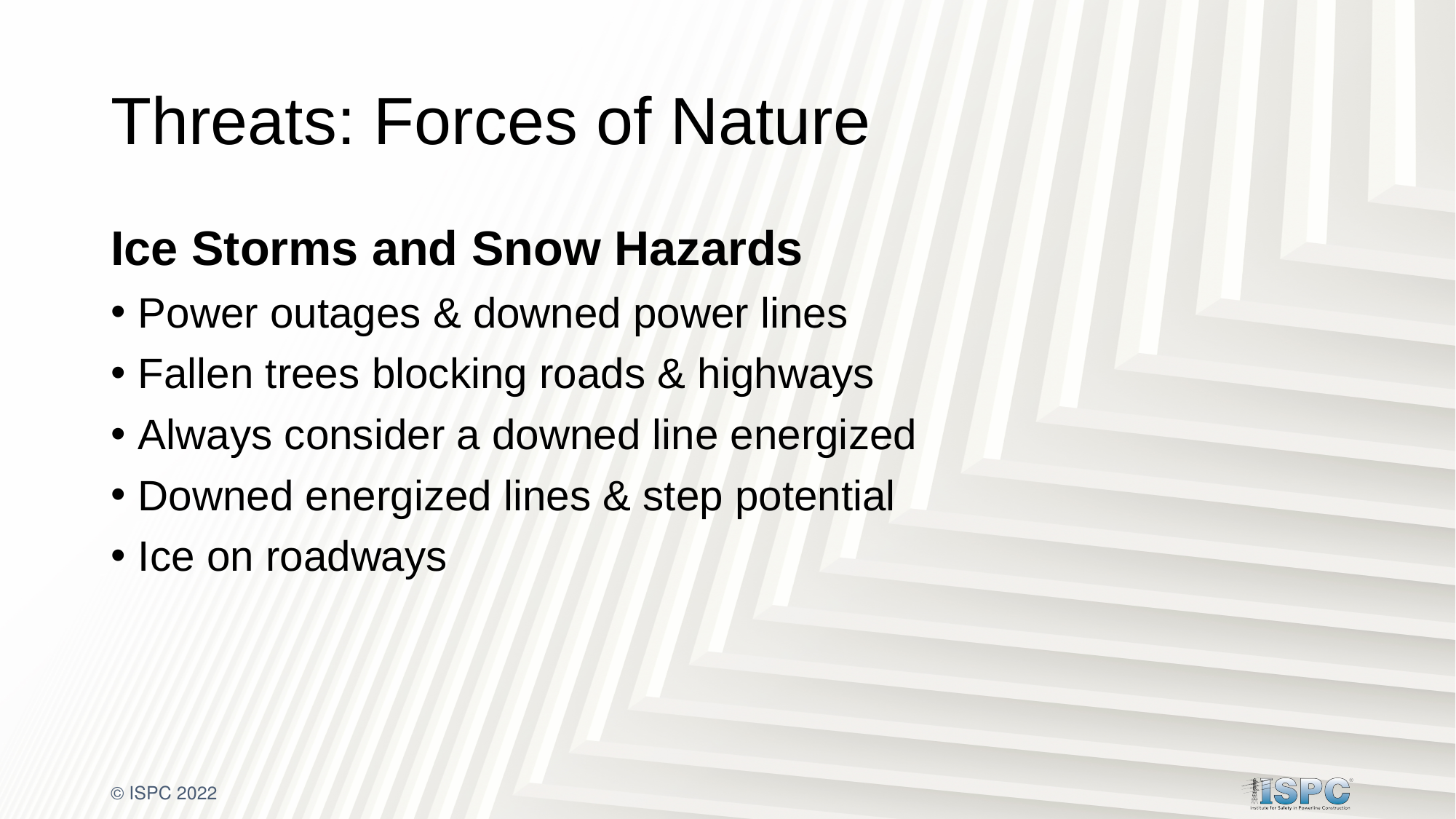

# Threats: Forces of Nature
Ice Storms and Snow Hazards
Power outages & downed power lines
Fallen trees blocking roads & highways
Always consider a downed line energized
Downed energized lines & step potential
Ice on roadways